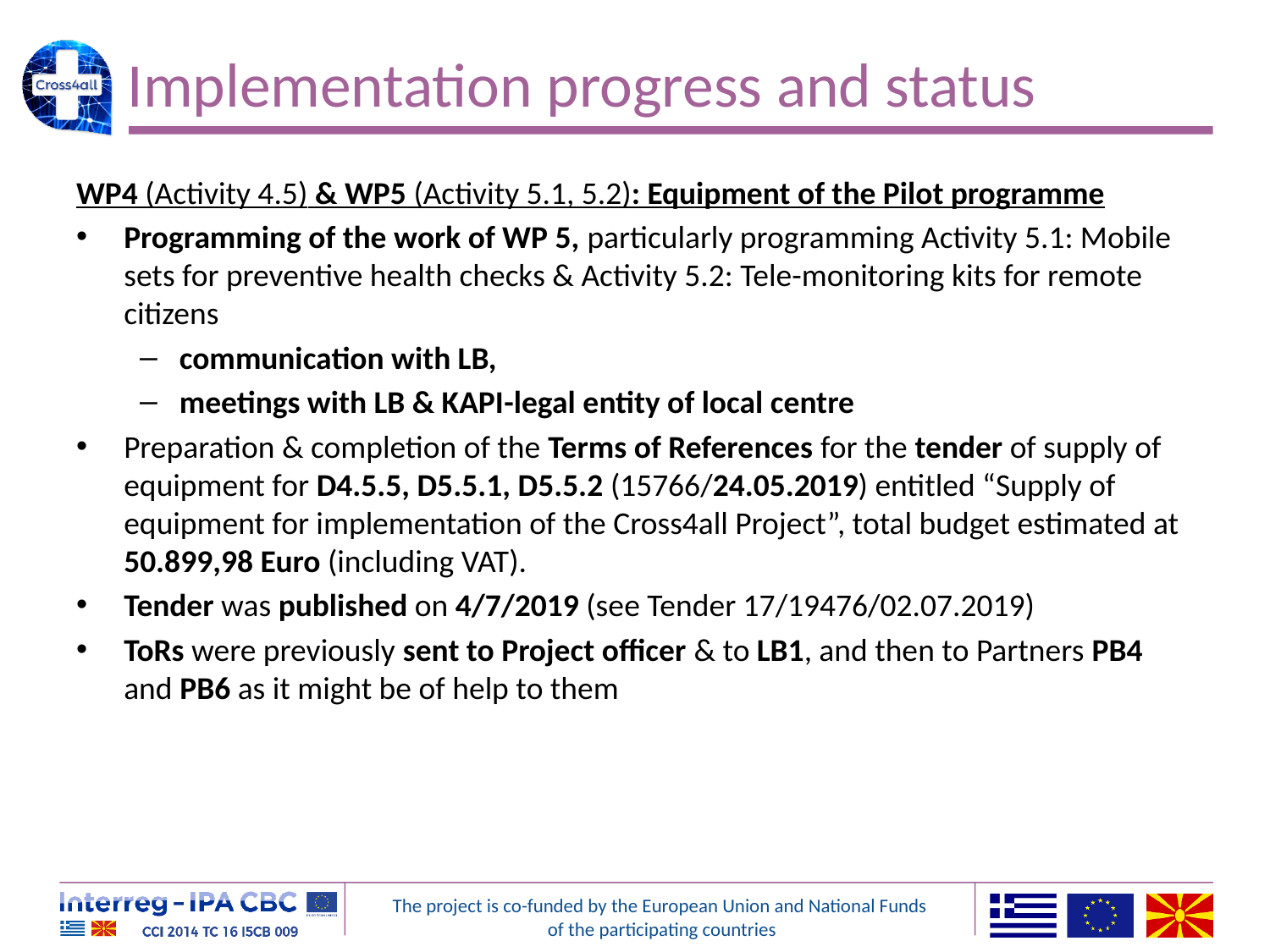

# Implementation progress and status
WP4 (Activity 4.5) & WP5 (Activity 5.1, 5.2): Equipment of the Pilot programme
Programming of the work of WP 5, particularly programming Activity 5.1: Mobile sets for preventive health checks & Activity 5.2: Tele-monitoring kits for remote citizens
communication with LB,
meetings with LB & KAPI-legal entity of local centre
Preparation & completion of the Terms of References for the tender of supply of equipment for D4.5.5, D5.5.1, D5.5.2 (15766/24.05.2019) entitled “Supply of equipment for implementation of the Cross4all Project”, total budget estimated at 50.899,98 Euro (including VAT).
Tender was published on 4/7/2019 (see Tender 17/19476/02.07.2019)
ToRs were previously sent to Project officer & to LB1, and then to Partners PB4 and PB6 as it might be of help to them